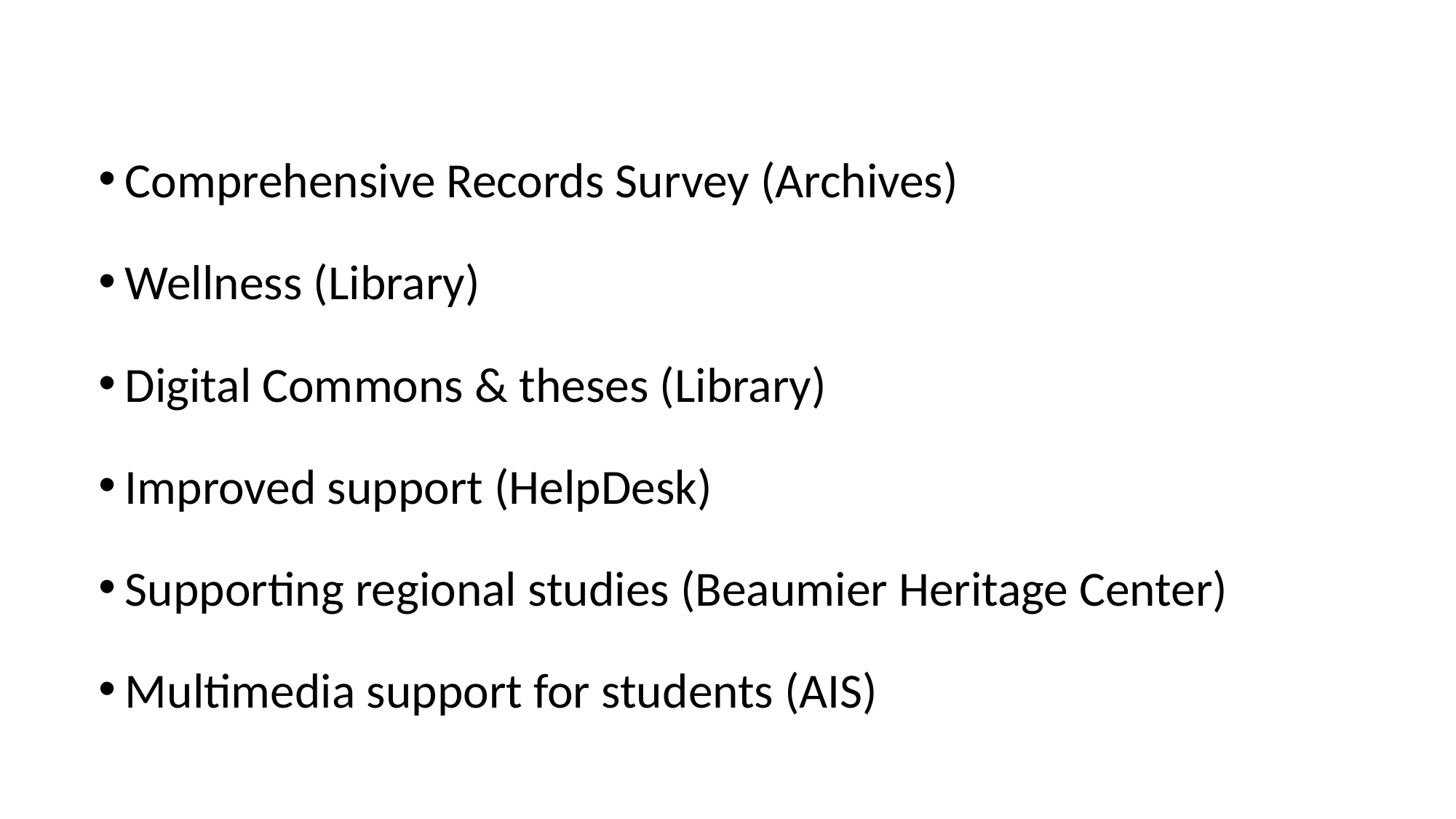

Comprehensive Records Survey (Archives)
Wellness (Library)
Digital Commons & theses (Library)
Improved support (HelpDesk)
Supporting regional studies (Beaumier Heritage Center)
Multimedia support for students (AIS)